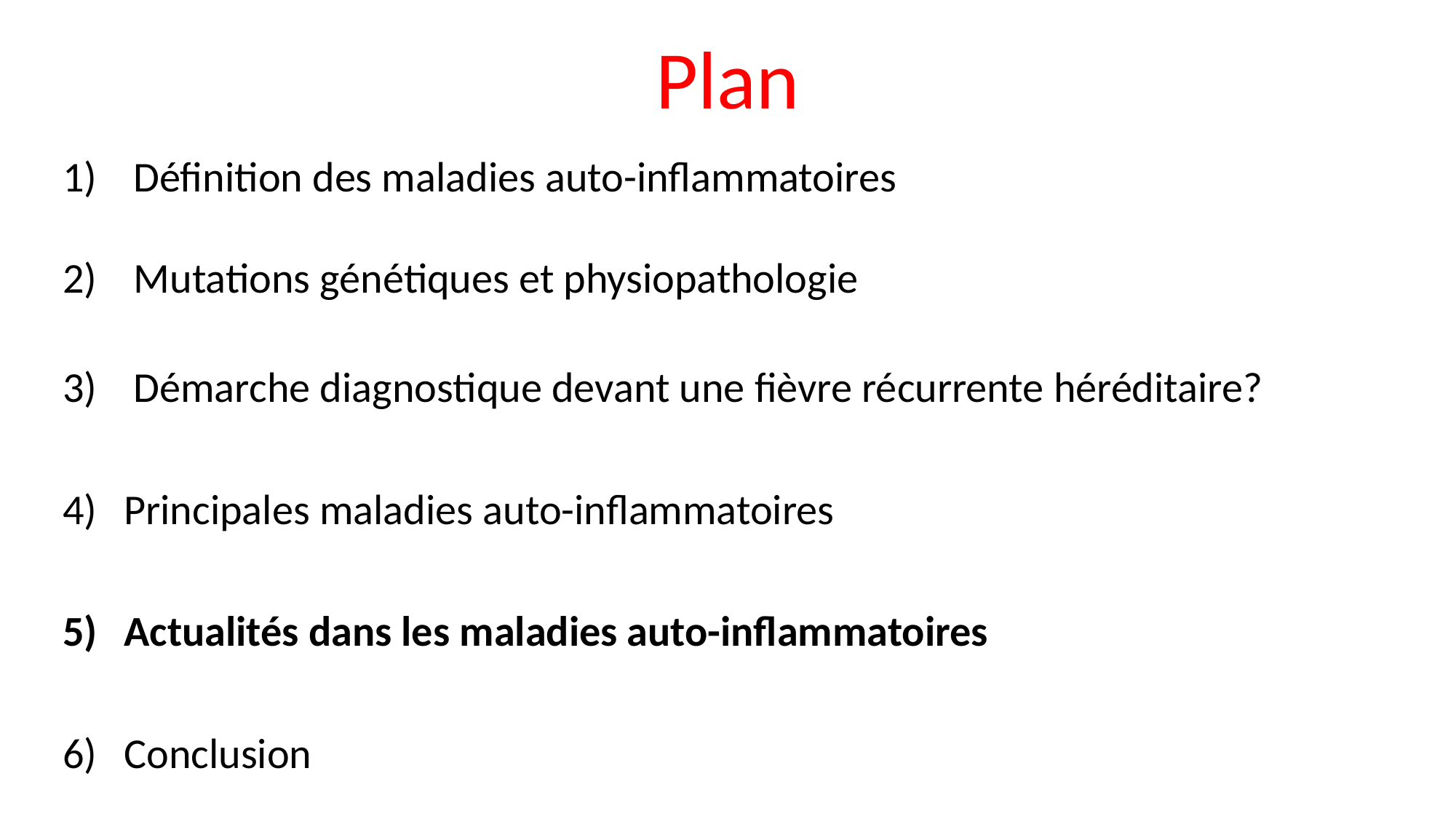

# Plan
 Définition des maladies auto-inflammatoires

 Mutations génétiques et physiopathologie

 Démarche diagnostique devant une fièvre récurrente héréditaire?

Principales maladies auto-inflammatoires

Actualités dans les maladies auto-inflammatoires

Conclusion